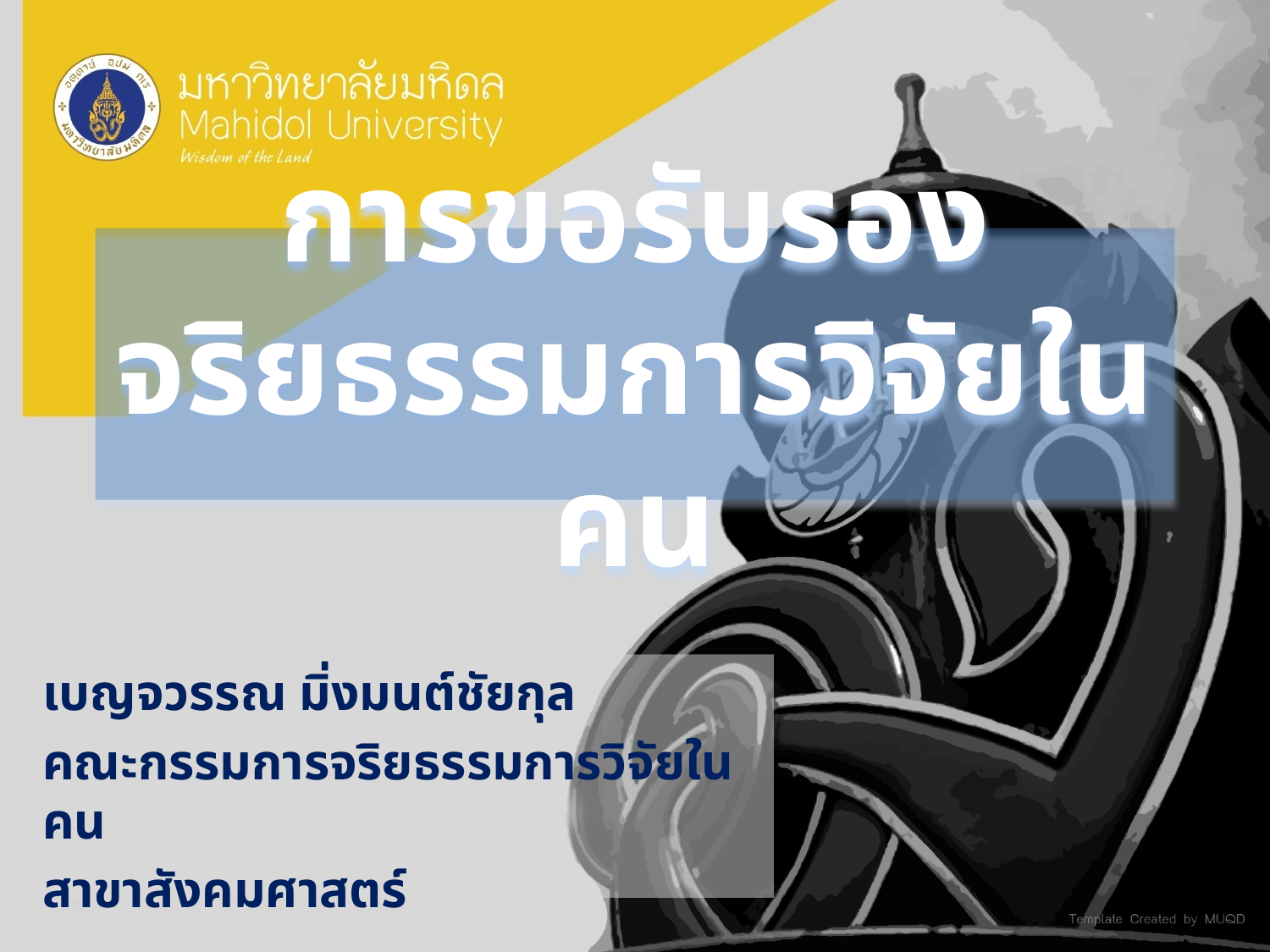

# การขอรับรอง จริยธรรมการวิจัยในคน
เบญจวรรณ มิ่งมนต์ชัยกุล
คณะกรรมการจริยธรรมการวิจัยในคน
สาขาสังคมศาสตร์